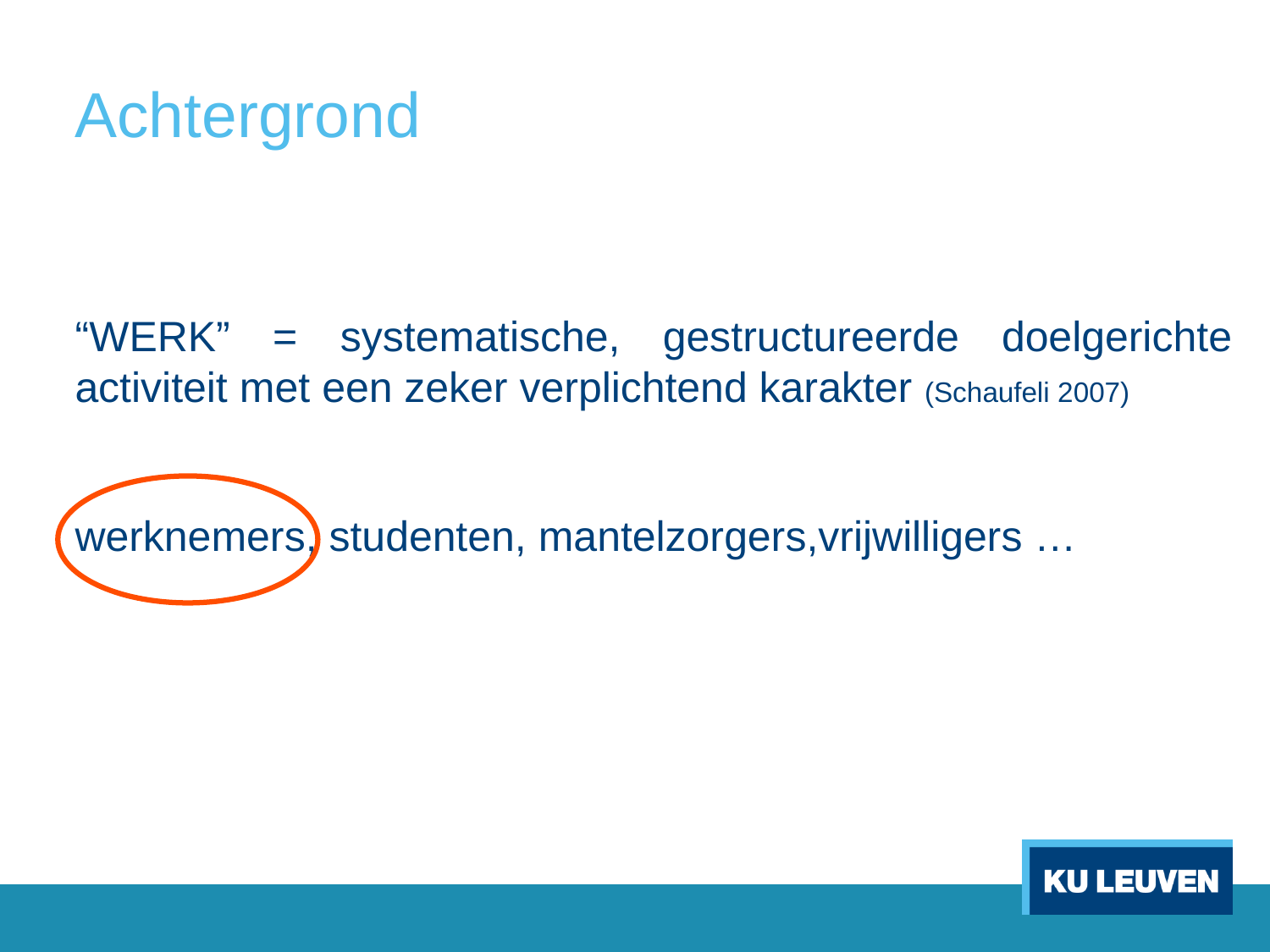

# Achtergrond

“WERK” = systematische, gestructureerde doelgerichte activiteit met een zeker verplichtend karakter (Schaufeli 2007)

werknemers, studenten, mantelzorgers,vrijwilligers …